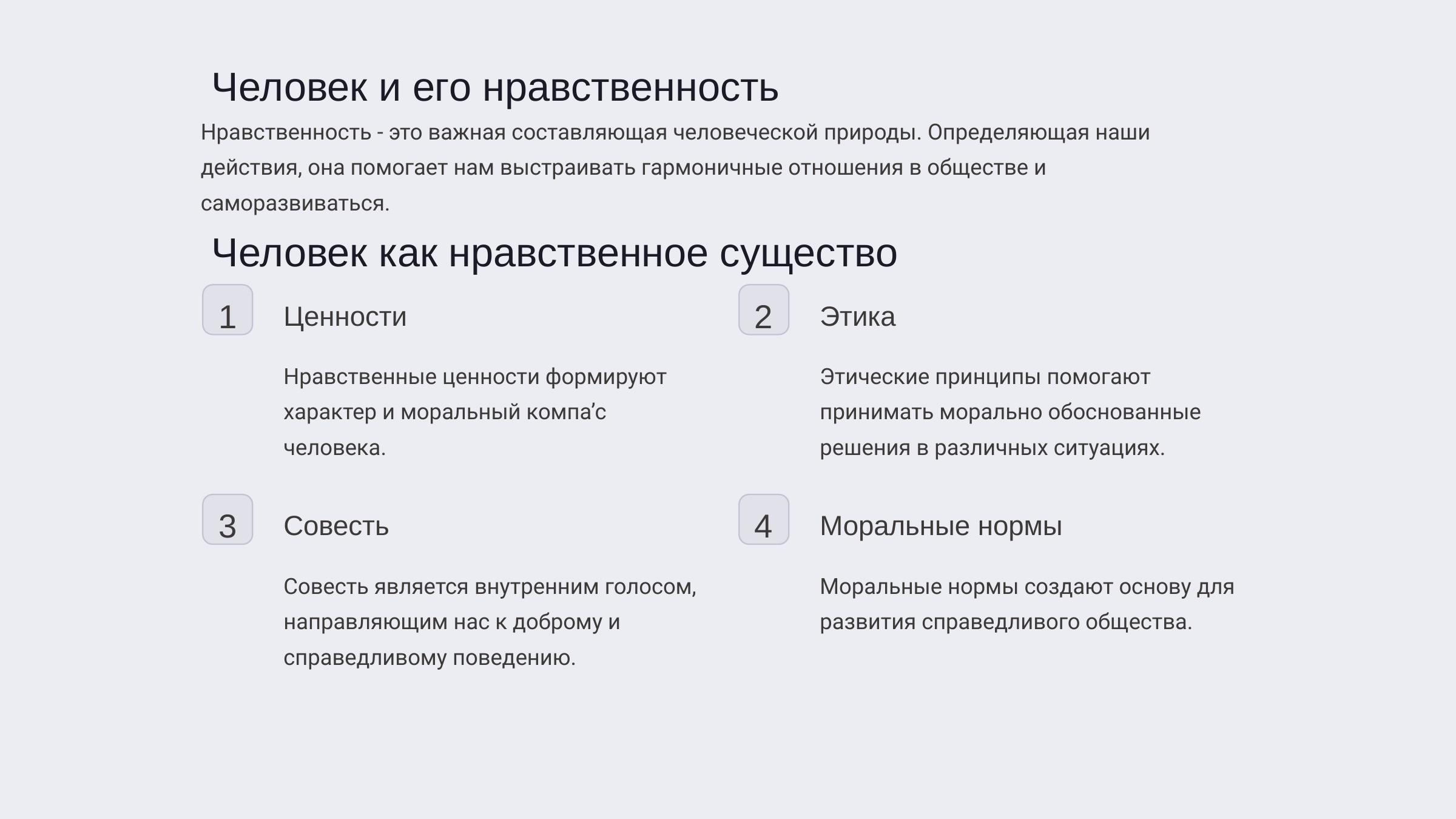

Человек и его нравственность
Нравственность - это важная составляющая человеческой природы. Определяющая наши действия, она помогает нам выстраивать гармоничные отношения в обществе и саморазвиваться.
Человек как нравственное существо

1
2
Ценности
Этика
Нравственные ценности формируют характер и моральный компа’с человека.
Этические принципы помогают принимать морально обоснованные решения в различных ситуациях.

3
4
Совесть
Моральные нормы
Совесть является внутренним голосом, направляющим нас к доброму и справедливому поведению.
Моральные нормы создают основу для развития справедливого общества.